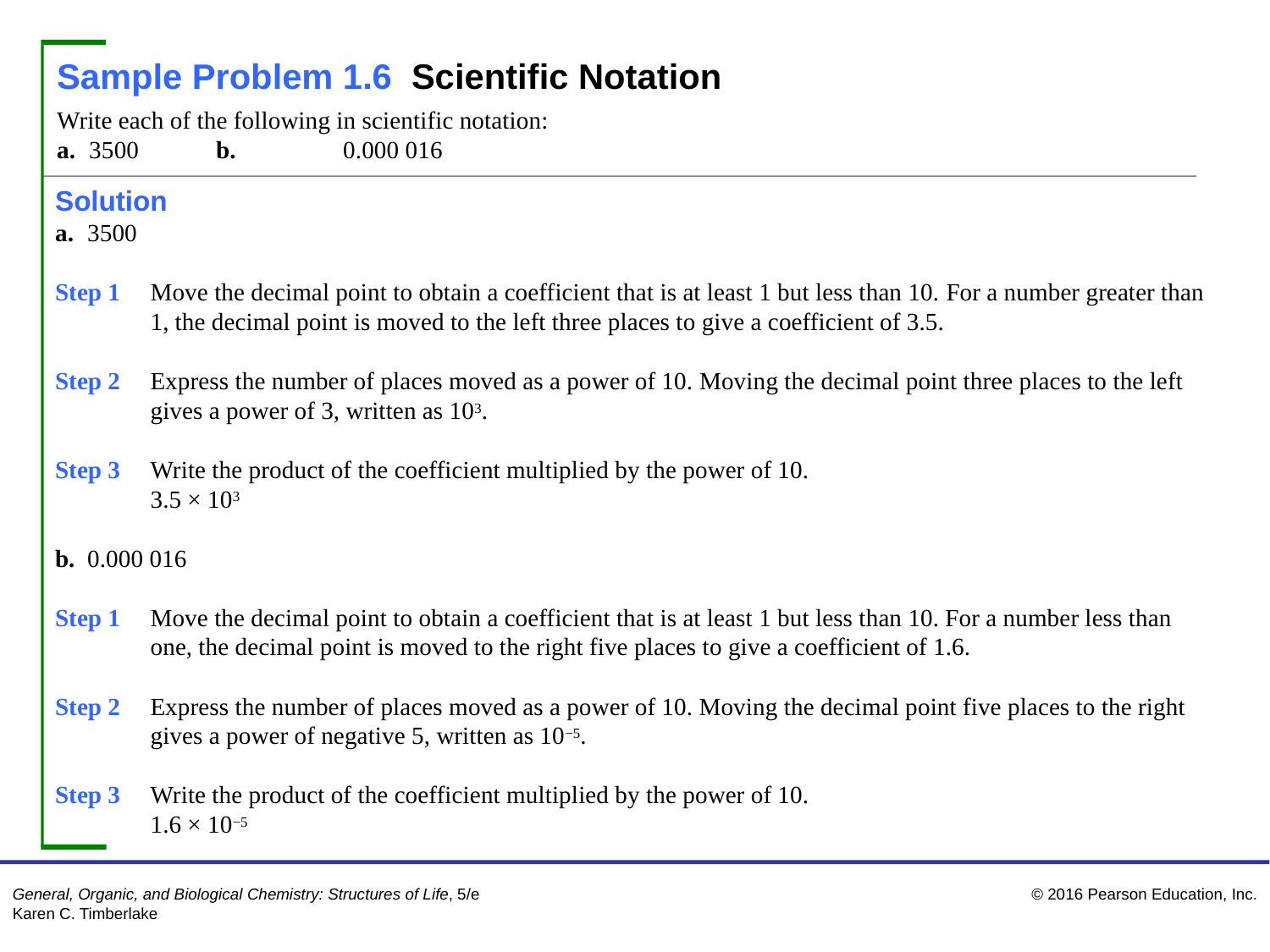

Sample Problem 1.6  Scientific Notation
Write each of the following in scientific notation:
a.	3500	b.	0.000 016

Solution
a.	3500

Step 1	Move the decimal point to obtain a coefficient that is at least 1 but less than 10. For a number greater than 1, the decimal point is moved to the left three places to give a coefficient of 3.5.

Step 2	Express the number of places moved as a power of 10. Moving the decimal point three places to the left gives a power of 3, written as 103.

Step 3	Write the product of the coefficient multiplied by the power of 10.
	3.5 × 103

b.	0.000 016

Step 1	Move the decimal point to obtain a coefficient that is at least 1 but less than 10. For a number less than one, the decimal point is moved to the right five places to give a coefficient of 1.6.

Step 2	Express the number of places moved as a power of 10. Moving the decimal point five places to the right gives a power of negative 5, written as 10−5.

Step 3	Write the product of the coefficient multiplied by the power of 10.
	1.6 × 10−5